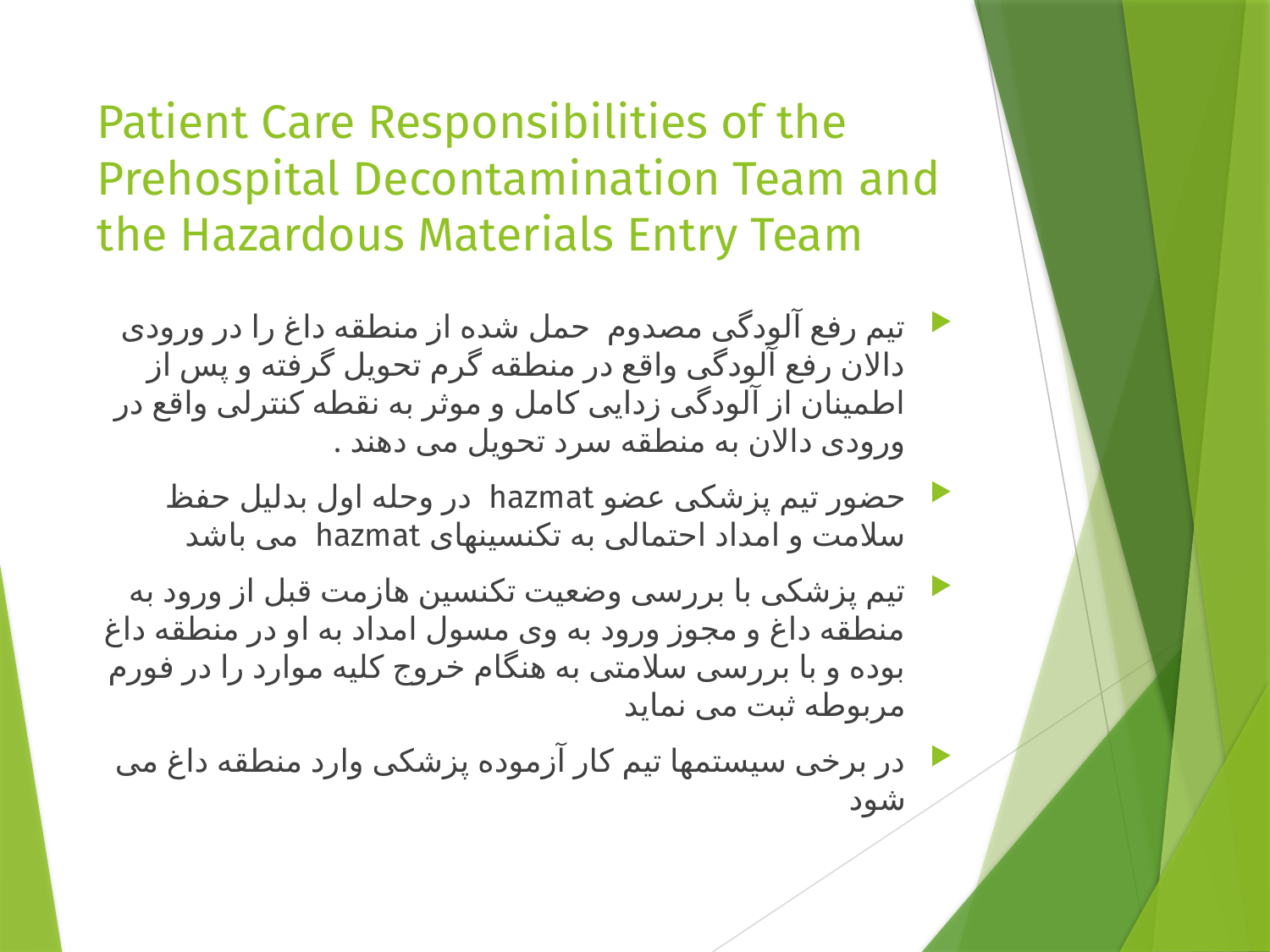

# Patient Care Responsibilities of the Prehospital Decontamination Team and the Hazardous Materials Entry Team
تیم رفع آلودگی مصدوم  حمل شده از منطقه داغ را در ورودی دالان رفع آلودگی واقع در منطقه گرم تحویل گرفته و پس از اطمینان از آلودگی زدایی کامل و موثر به نقطه کنترلی واقع در ورودی دالان به منطقه سرد تحویل می دهند .
حضور تیم پزشکی عضو hazmat  در وحله اول بدلیل حفظ سلامت و امداد احتمالی به تکنسینهای hazmat  می باشد
تیم پزشکی با بررسی وضعیت تکنسین هازمت قبل از ورود به منطقه داغ و مجوز ورود به وی مسول امداد به او در منطقه داغ بوده و با بررسی سلامتی به هنگام خروج کلیه موارد را در فورم مربوطه ثبت می نماید
در برخی سیستمها تیم کار آزموده پزشکی وارد منطقه داغ می شود